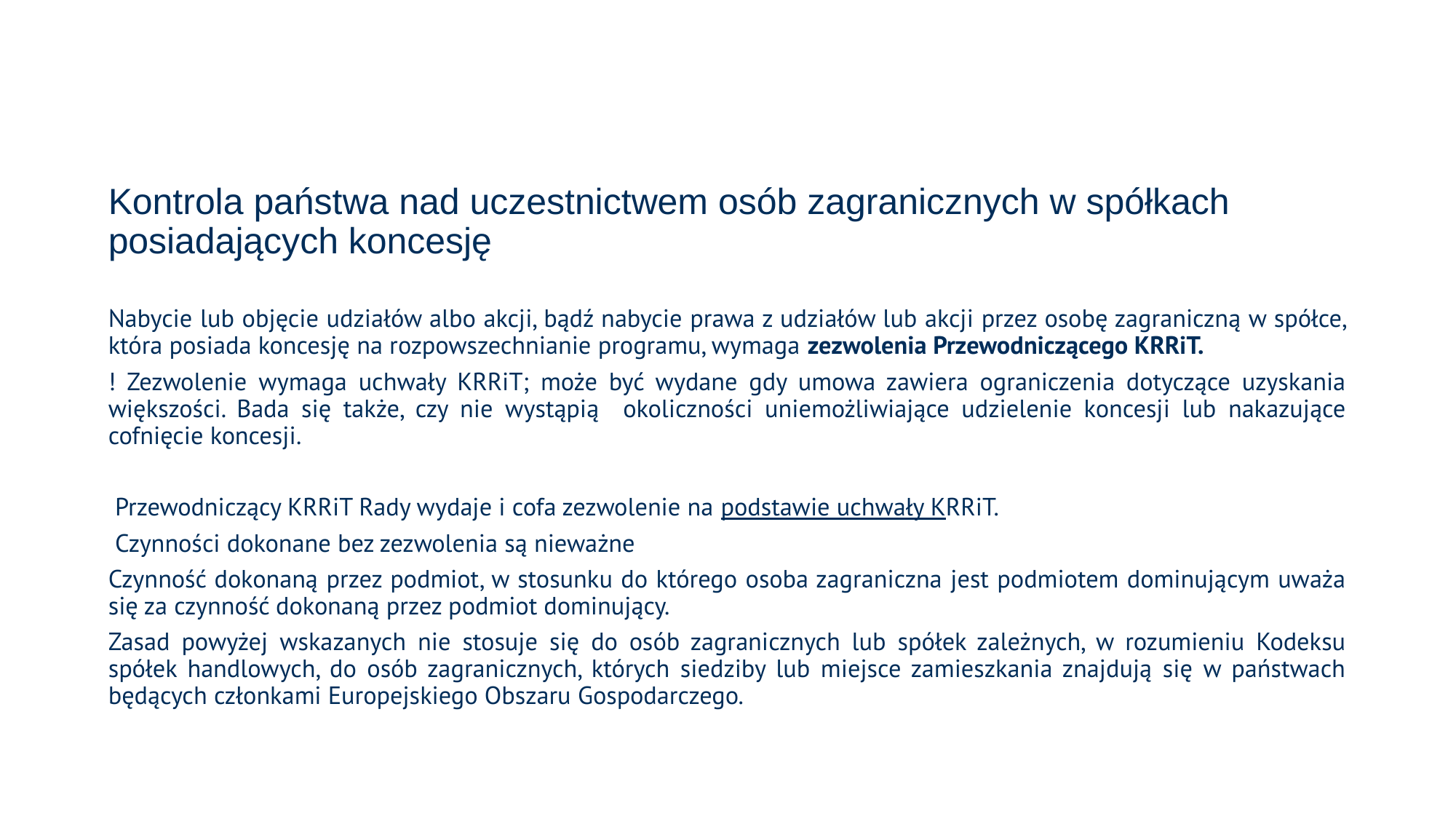

# Kontrola państwa nad uczestnictwem osób zagranicznych w spółkach posiadających koncesję
Nabycie lub objęcie udziałów albo akcji, bądź nabycie prawa z udziałów lub akcji przez osobę zagraniczną w spółce, która posiada koncesję na rozpowszechnianie programu, wymaga zezwolenia Przewodniczącego KRRiT.
! Zezwolenie wymaga uchwały KRRiT; może być wydane gdy umowa zawiera ograniczenia dotyczące uzyskania większości. Bada się także, czy nie wystąpią  okoliczności uniemożliwiające udzielenie koncesji lub nakazujące cofnięcie koncesji.

 Przewodniczący KRRiT Rady wydaje i cofa zezwolenie na podstawie uchwały KRRiT.
 Czynności dokonane bez zezwolenia są nieważne
Czynność dokonaną przez podmiot, w stosunku do którego osoba zagraniczna jest podmiotem dominującym uważa się za czynność dokonaną przez podmiot dominujący.
Zasad powyżej wskazanych nie stosuje się do osób zagranicznych lub spółek zależnych, w rozumieniu Kodeksu spółek handlowych, do osób zagranicznych, których siedziby lub miejsce zamieszkania znajdują się w państwach będących członkami Europejskiego Obszaru Gospodarczego.